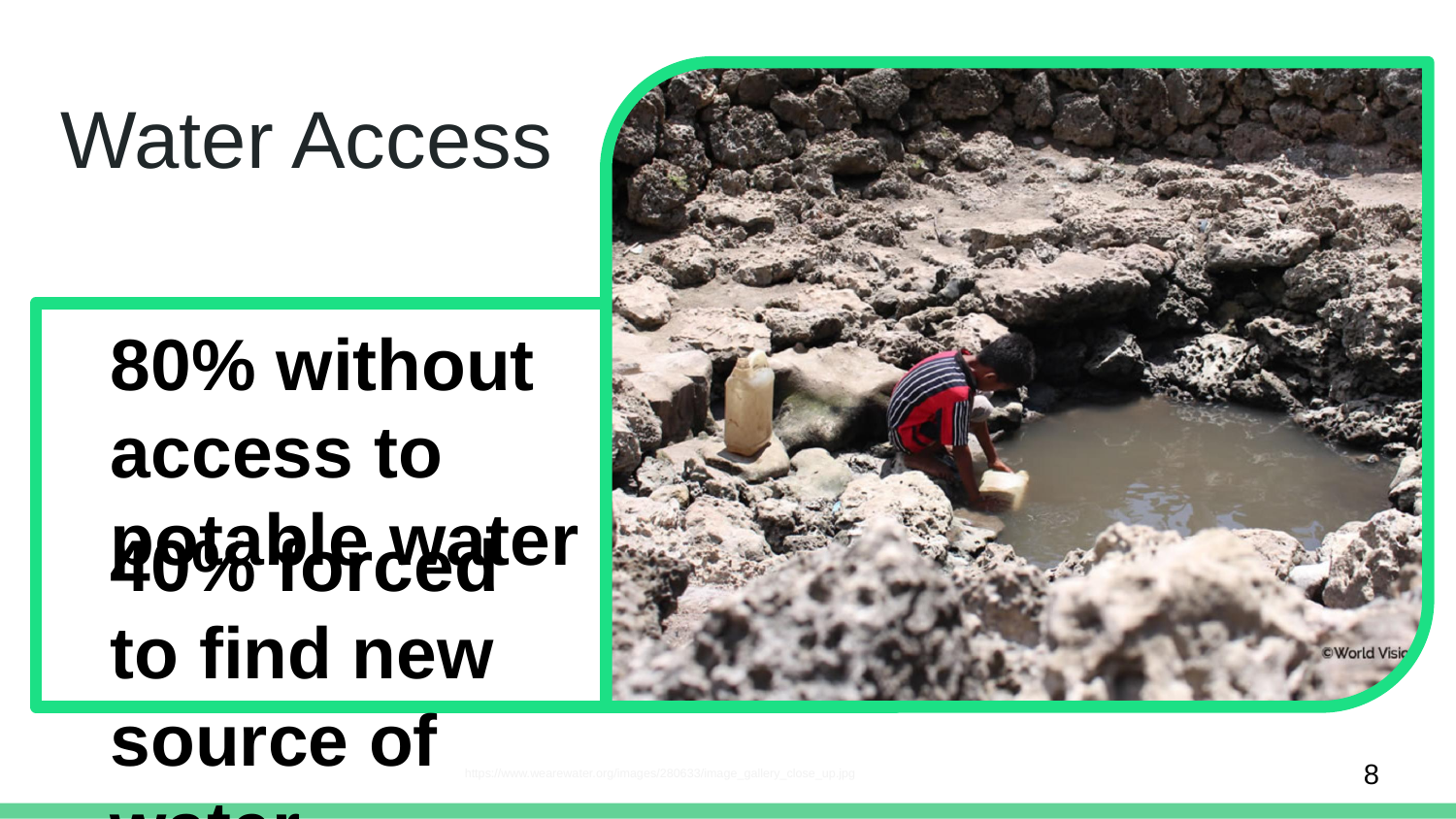

# Water Access

80% without access to potable water
40% forced to find new source of water
8
https://www.wearewater.org/images/280633/image_gallery_close_up.jpg